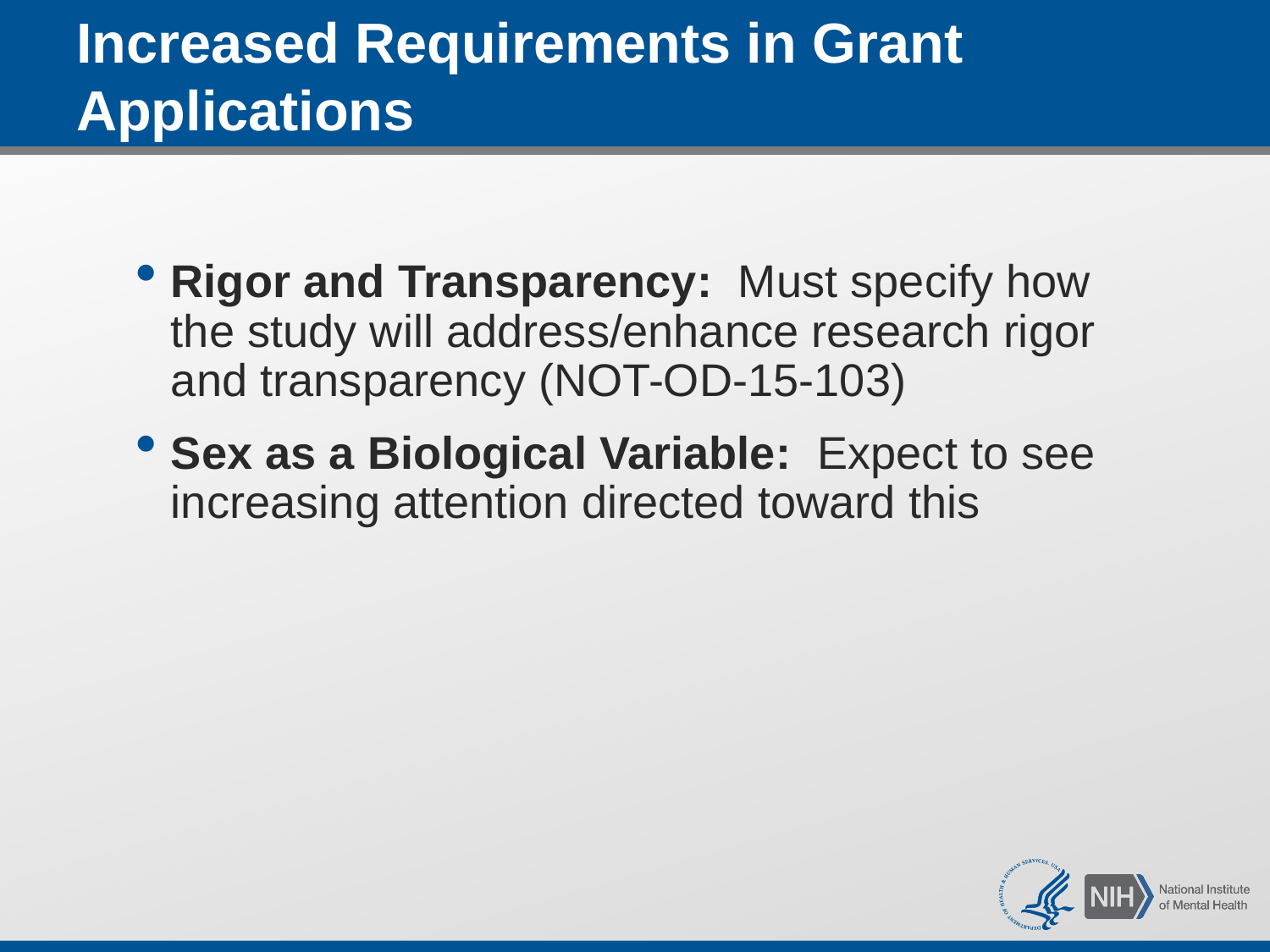

# Increased Requirements in Grant Applications
Rigor and Transparency:  Must specify how the study will address/enhance research rigor and transparency (NOT-OD-15-103)
Sex as a Biological Variable:  Expect to see increasing attention directed toward this